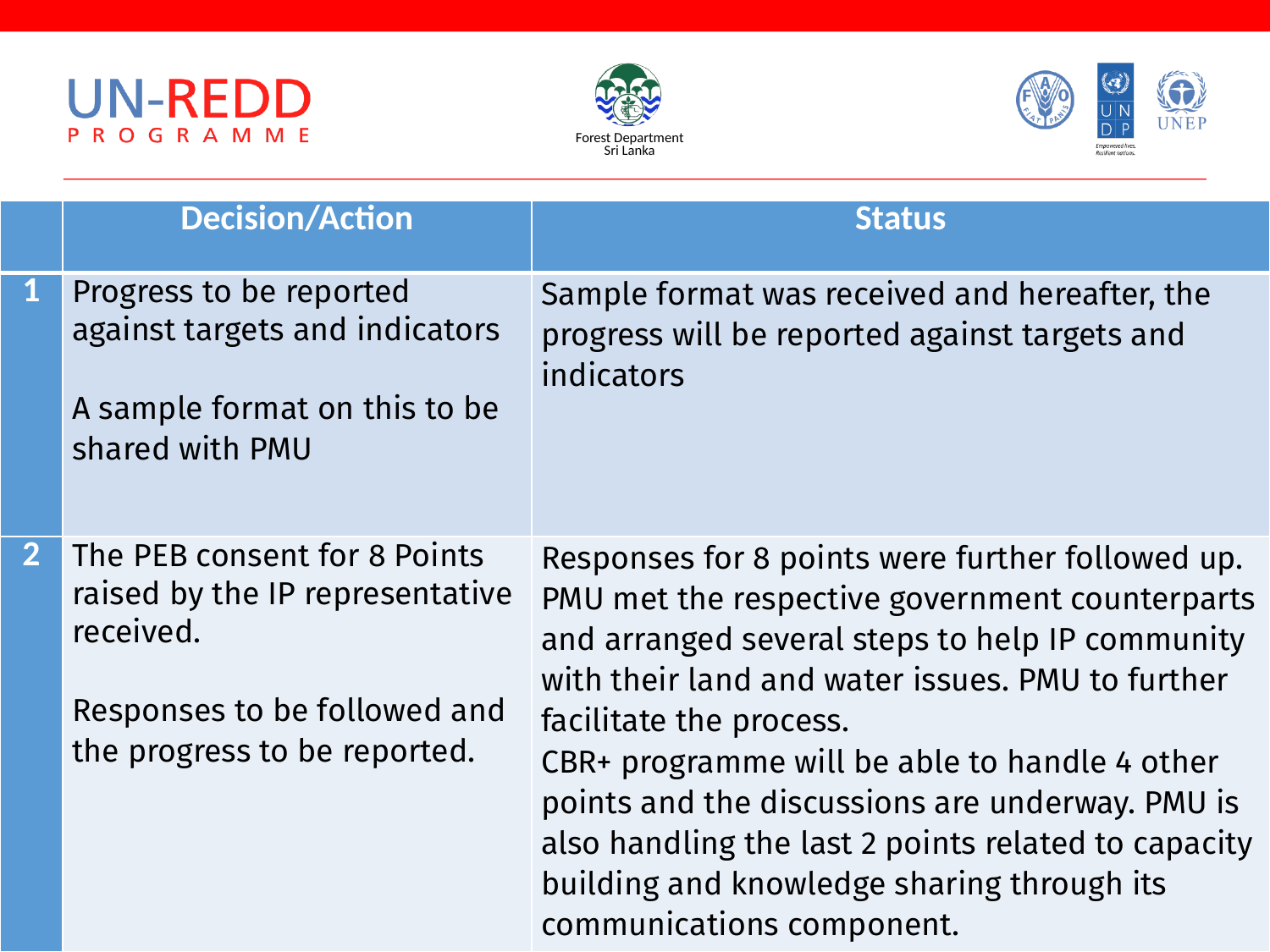

|  | Decision/Action | Status |
| --- | --- | --- |
| 1 | Progress to be reported against targets and indicators   A sample format on this to be shared with PMU | Sample format was received and hereafter, the progress will be reported against targets and indicators |
| 2 | The PEB consent for 8 Points raised by the IP representative received.   Responses to be followed and the progress to be reported. | Responses for 8 points were further followed up. PMU met the respective government counterparts and arranged several steps to help IP community with their land and water issues. PMU to further facilitate the process. CBR+ programme will be able to handle 4 other points and the discussions are underway. PMU is also handling the last 2 points related to capacity building and knowledge sharing through its communications component. |